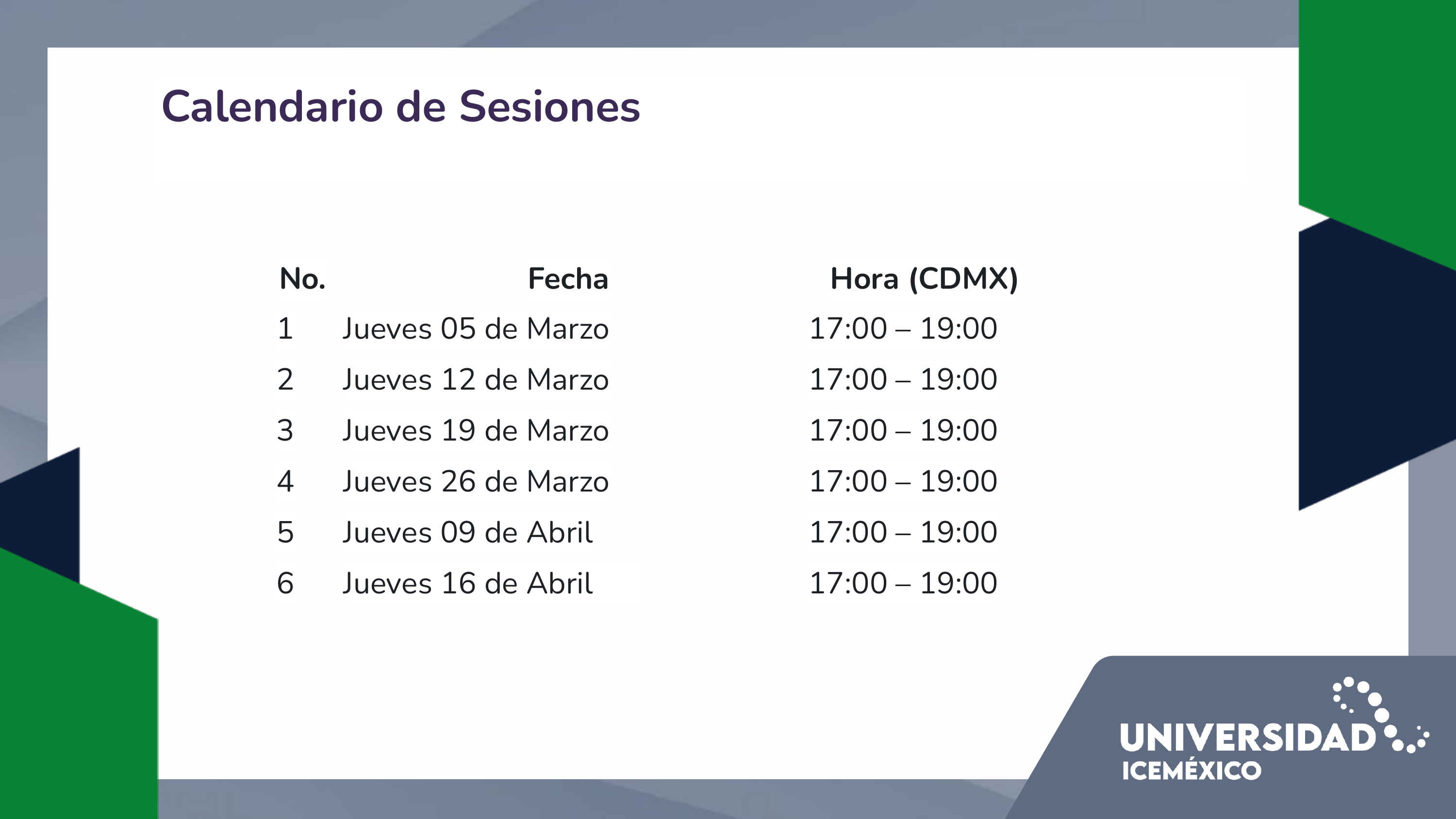

Calendario de Sesiones

| No. | Fecha | Hora (CDMX) |
| --- | --- | --- |
| 1 | Jueves 05 de Marzo | 17:00 – 19:00 |
| 2 | Jueves 12 de Marzo | 17:00 – 19:00 |
| 3 | Jueves 19 de Marzo | 17:00 – 19:00 |
| 4 | Jueves 26 de Marzo | 17:00 – 19:00 |
| 5 | Jueves 09 de Abril | 17:00 – 19:00 |
| 6 | Jueves 16 de Abril | 17:00 – 19:00 |